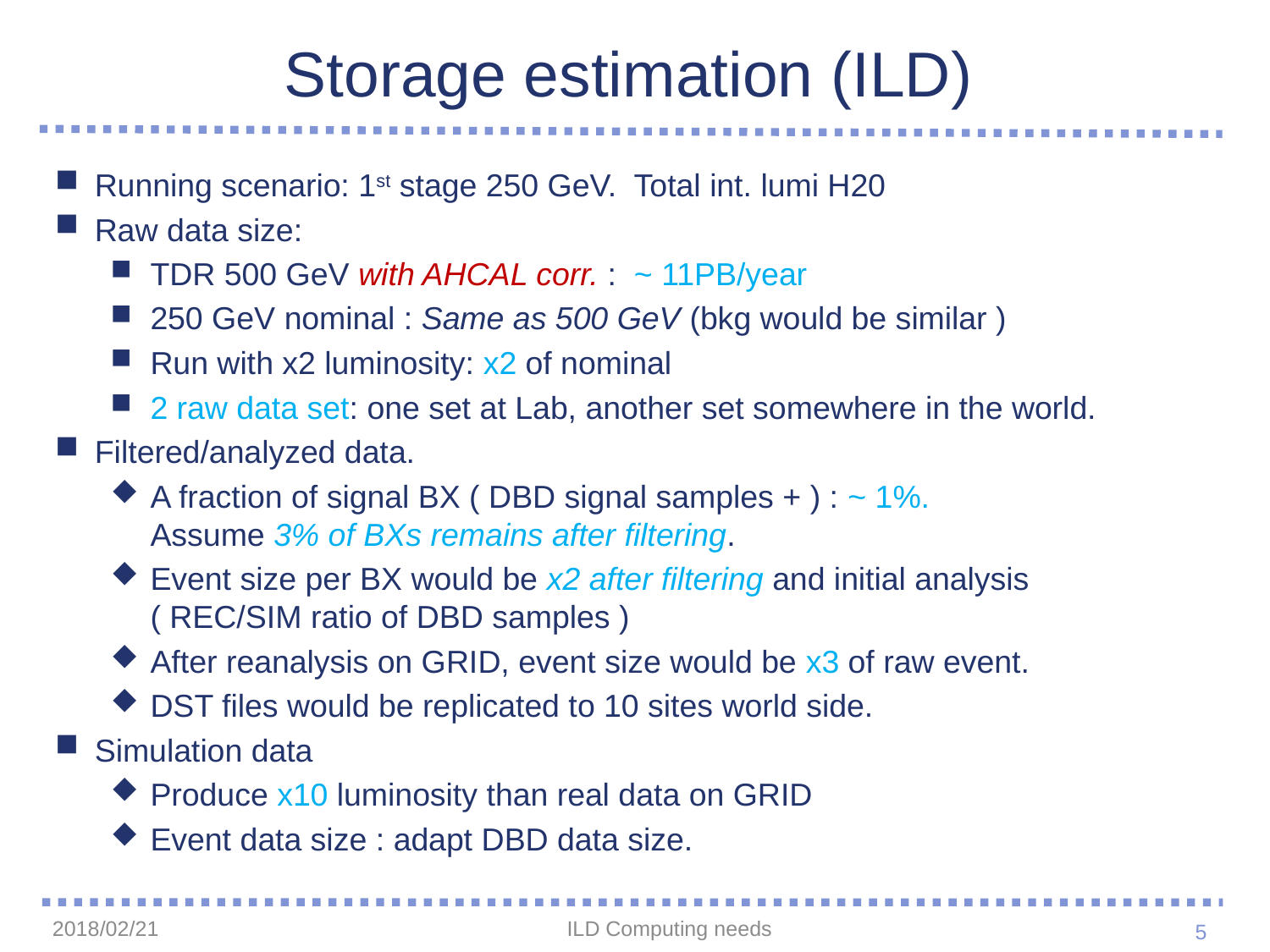

# Storage estimation (ILD)
Running scenario: 1st stage 250 GeV.  Total int. lumi H20
Raw data size:
TDR 500 GeV with AHCAL corr. :  ~ 11PB/year
250 GeV nominal : Same as 500 GeV (bkg would be similar )
Run with x2 luminosity: x2 of nominal
2 raw data set: one set at Lab, another set somewhere in the world.
Filtered/analyzed data.
A fraction of signal BX ( DBD signal samples + ) : ~ 1%.
Assume 3% of BXs remains after filtering.
Event size per BX would be x2 after filtering and initial analysis
( REC/SIM ratio of DBD samples )
After reanalysis on GRID, event size would be x3 of raw event.
DST files would be replicated to 10 sites world side.
Simulation data
Produce x10 luminosity than real data on GRID
Event data size : adapt DBD data size.

5
2018/02/21
ILD Computing needs